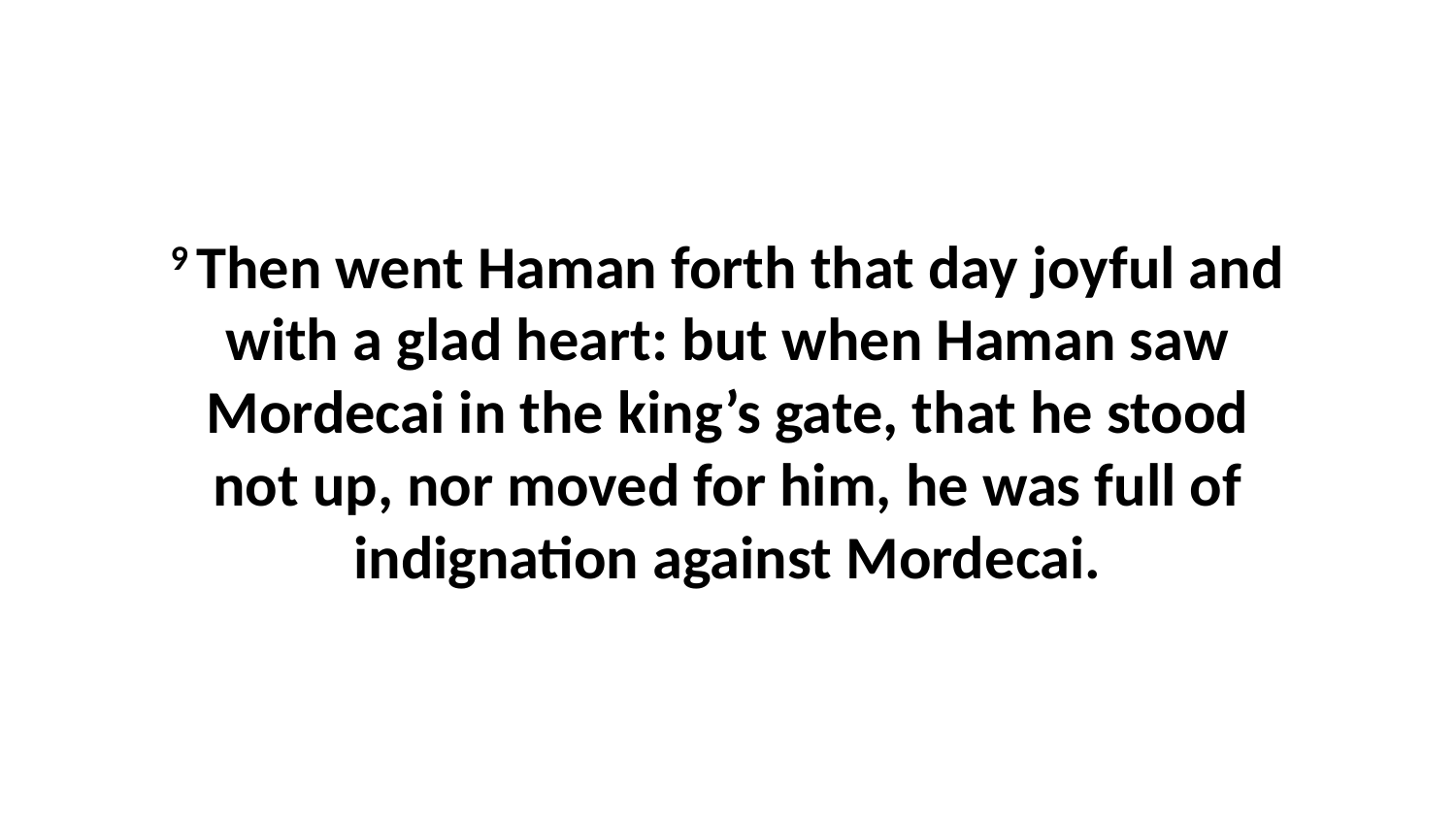

9 Then went Haman forth that day joyful and with a glad heart: but when Haman saw Mordecai in the king’s gate, that he stood not up, nor moved for him, he was full of indignation against Mordecai.